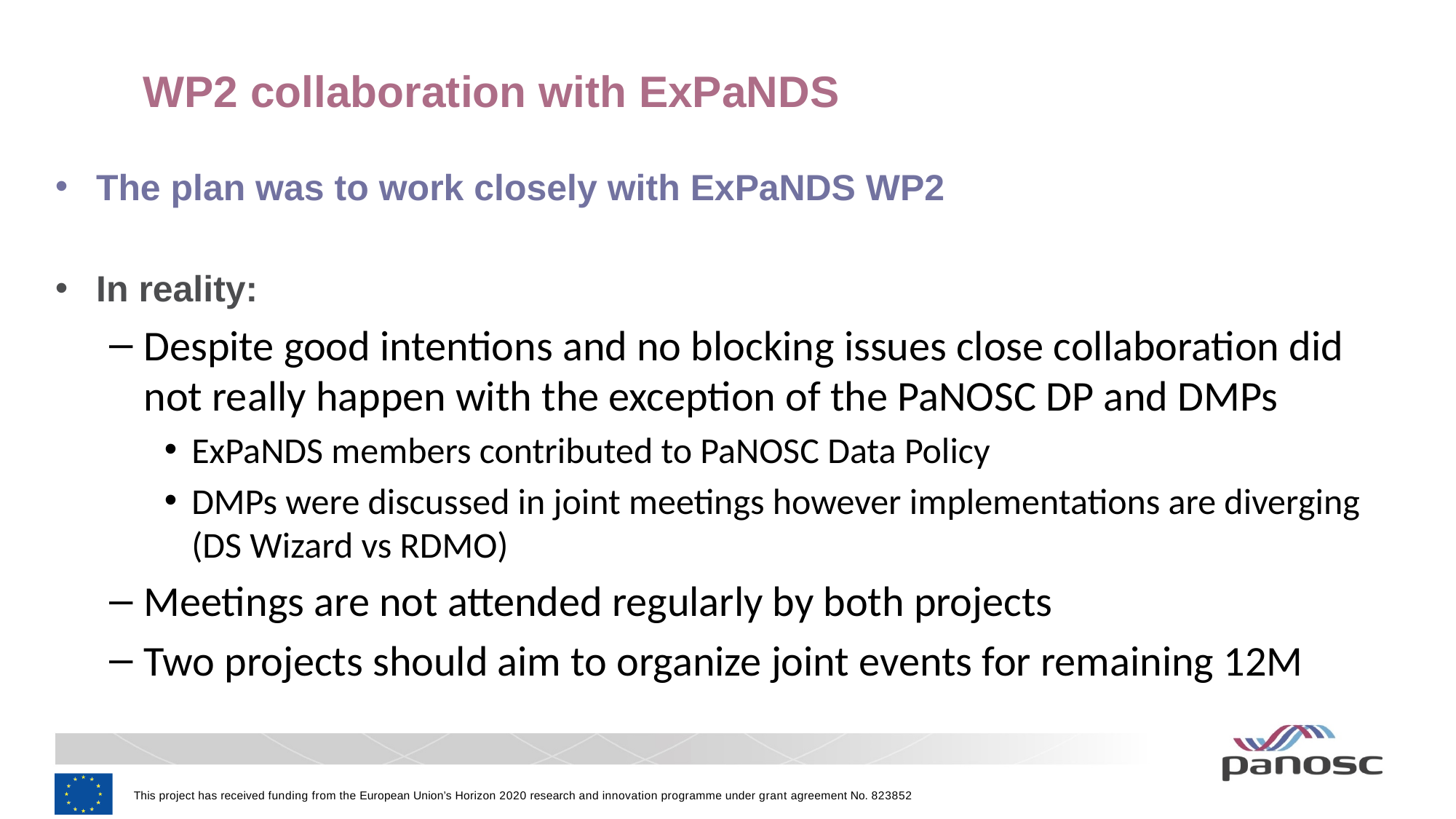

# WP2 collaboration with ExPaNDS
The plan was to work closely with ExPaNDS WP2

In reality:
Despite good intentions and no blocking issues close collaboration did not really happen with the exception of the PaNOSC DP and DMPs
ExPaNDS members contributed to PaNOSC Data Policy
DMPs were discussed in joint meetings however implementations are diverging (DS Wizard vs RDMO)
Meetings are not attended regularly by both projects
Two projects should aim to organize joint events for remaining 12M